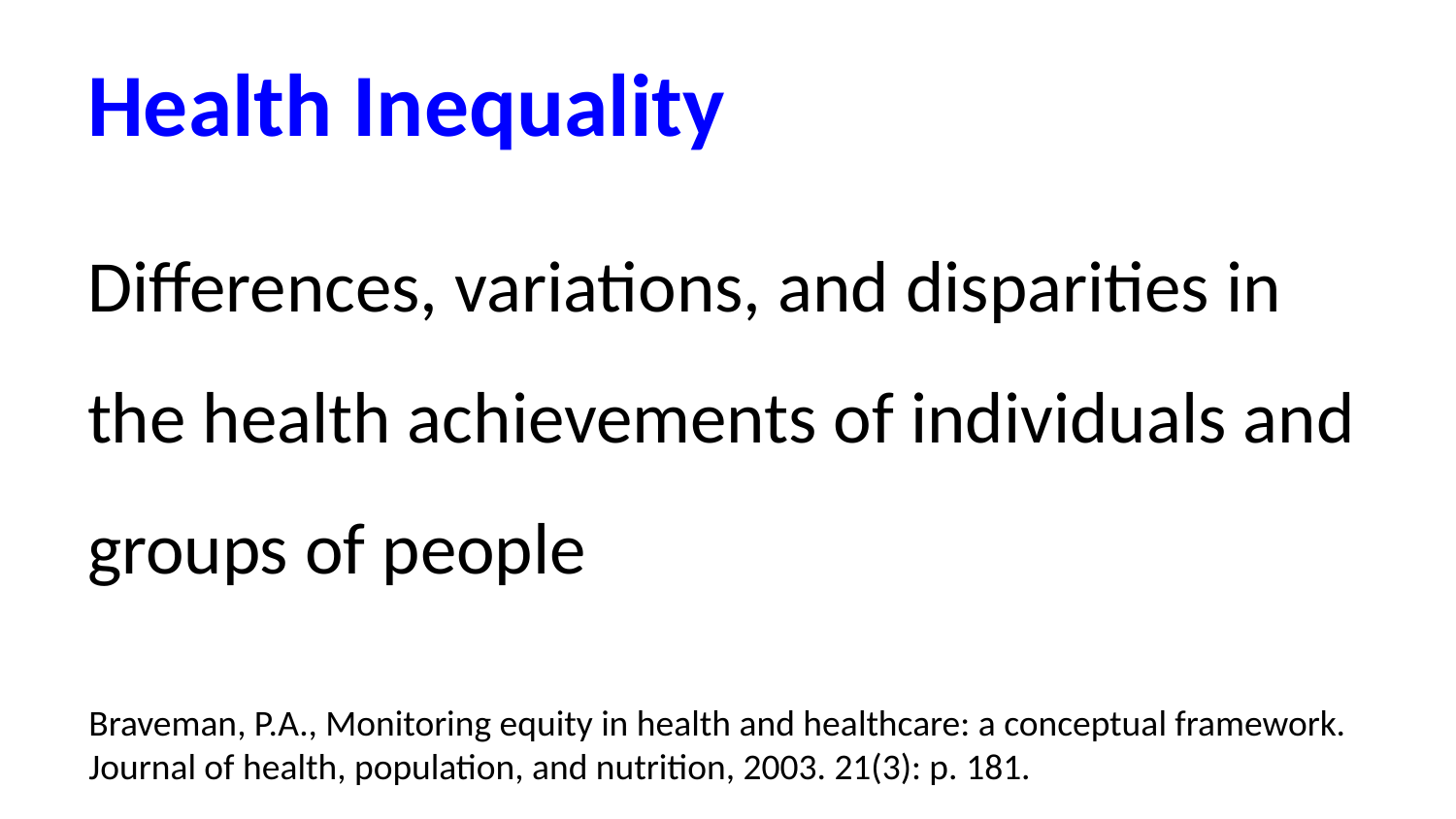

# Health Inequality
Differences, variations, and disparities in the health achievements of individuals and groups of people
Braveman, P.A., Monitoring equity in health and healthcare: a conceptual framework. Journal of health, population, and nutrition, 2003. 21(3): p. 181.